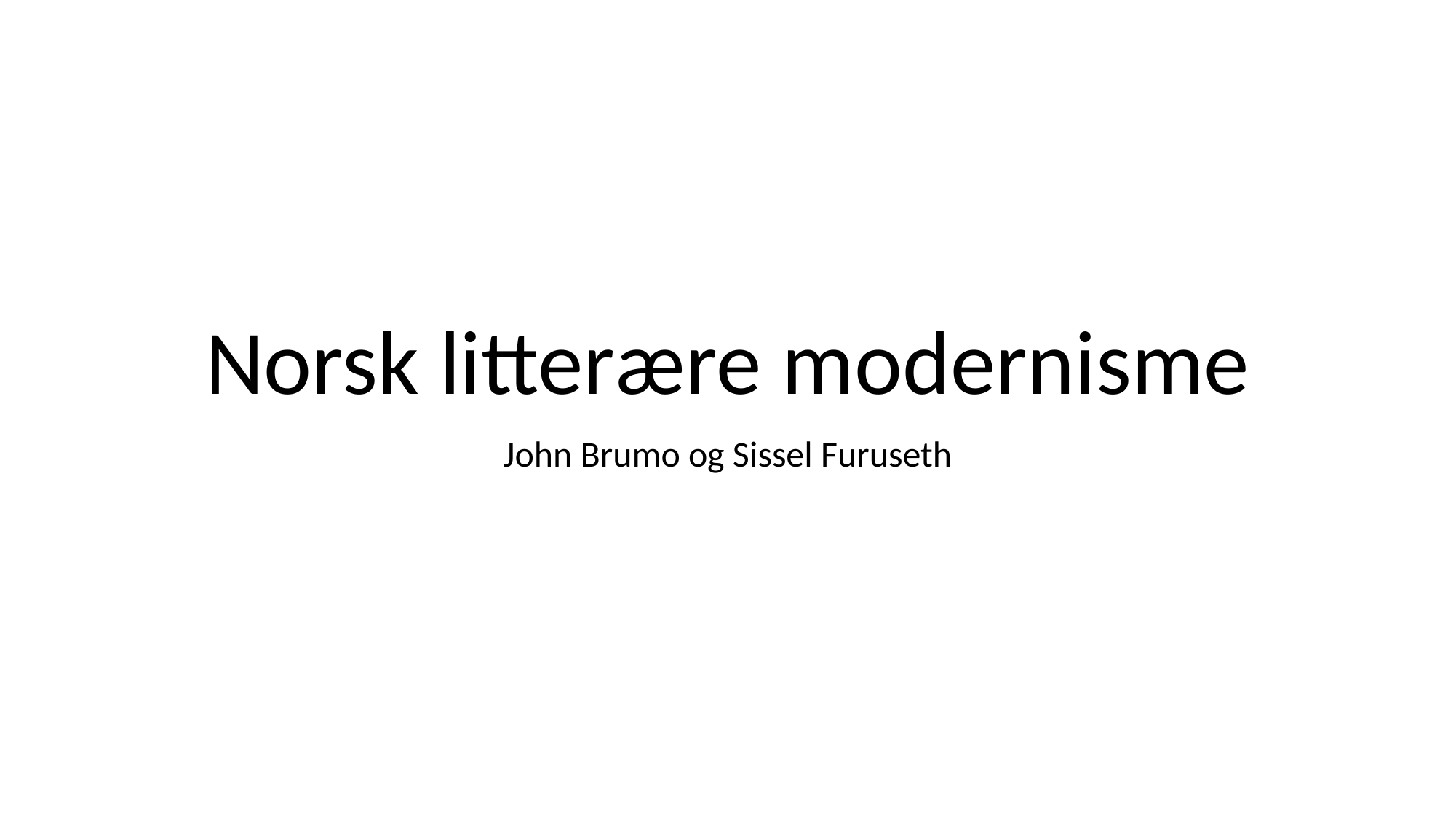

# Norsk litterære modernisme
John Brumo og Sissel Furuseth